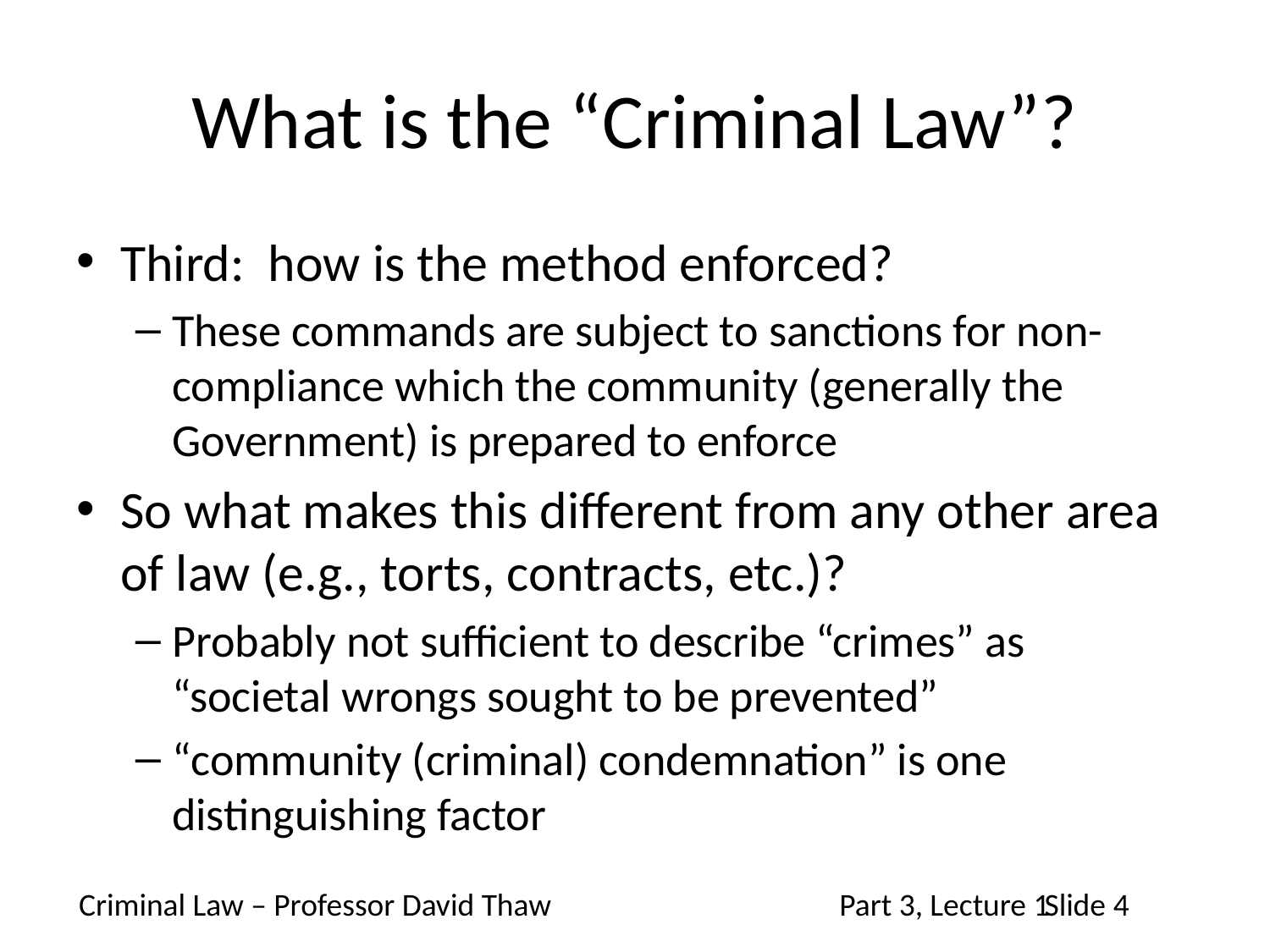

# What is the “Criminal Law”?
Third:  how is the method enforced?
These commands are subject to sanctions for non-compliance which the community (generally the Government) is prepared to enforce
So what makes this different from any other area of law (e.g., torts, contracts, etc.)?
Probably not sufficient to describe “crimes” as “societal wrongs sought to be prevented”
“community (criminal) condemnation” is one distinguishing factor